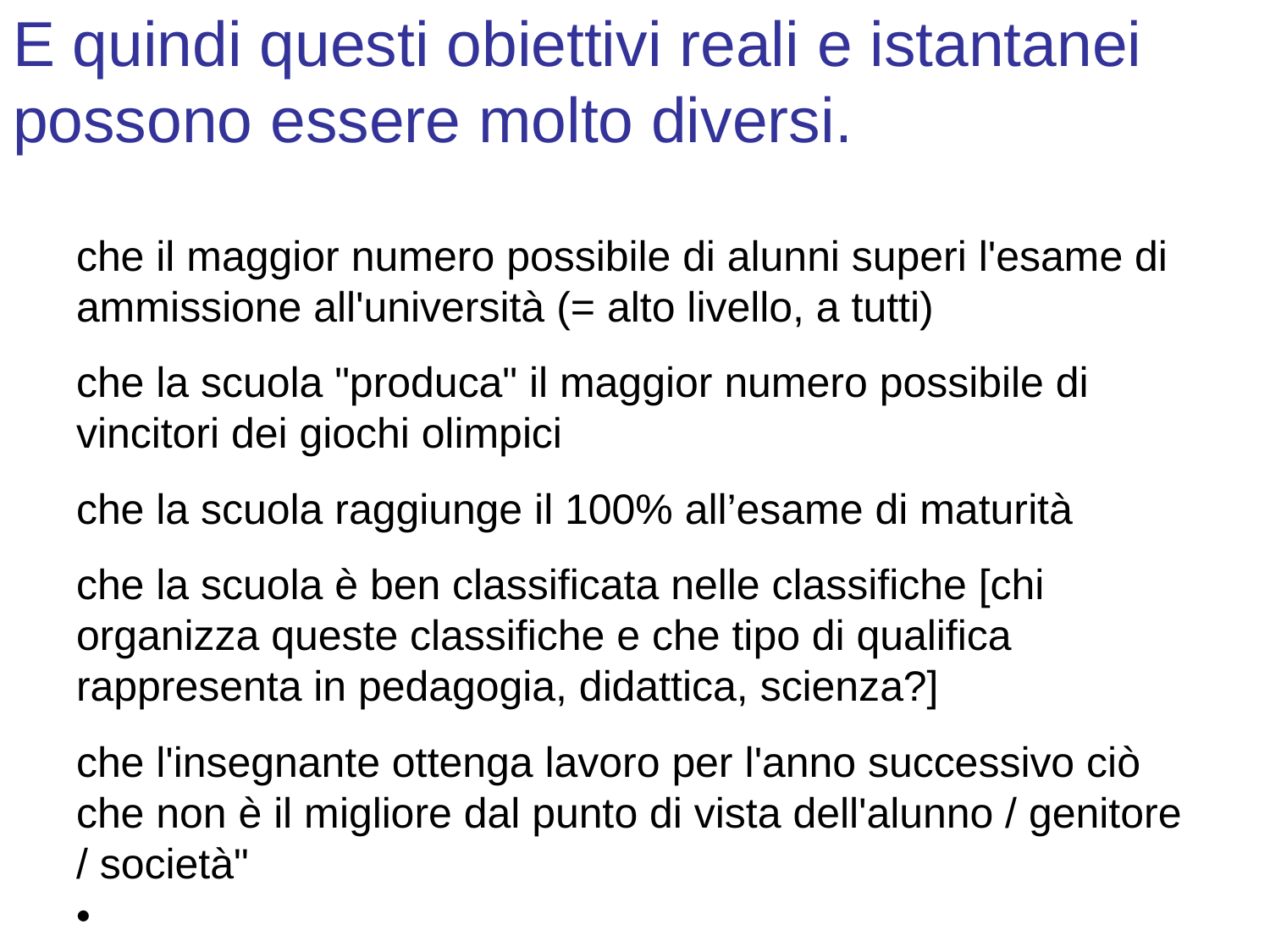

# E quindi questi obiettivi reali e istantanei possono essere molto diversi.

che il maggior numero possibile di alunni superi l'esame di ammissione all'università (= alto livello, a tutti)
che la scuola "produca" il maggior numero possibile di vincitori dei giochi olimpici
che la scuola raggiunge il 100% all’esame di maturità
che la scuola è ben classificata nelle classifiche [chi organizza queste classifiche e che tipo di qualifica rappresenta in pedagogia, didattica, scienza?]
che l'insegnante ottenga lavoro per l'anno successivo ciò che non è il migliore dal punto di vista dell'alunno / genitore / società"